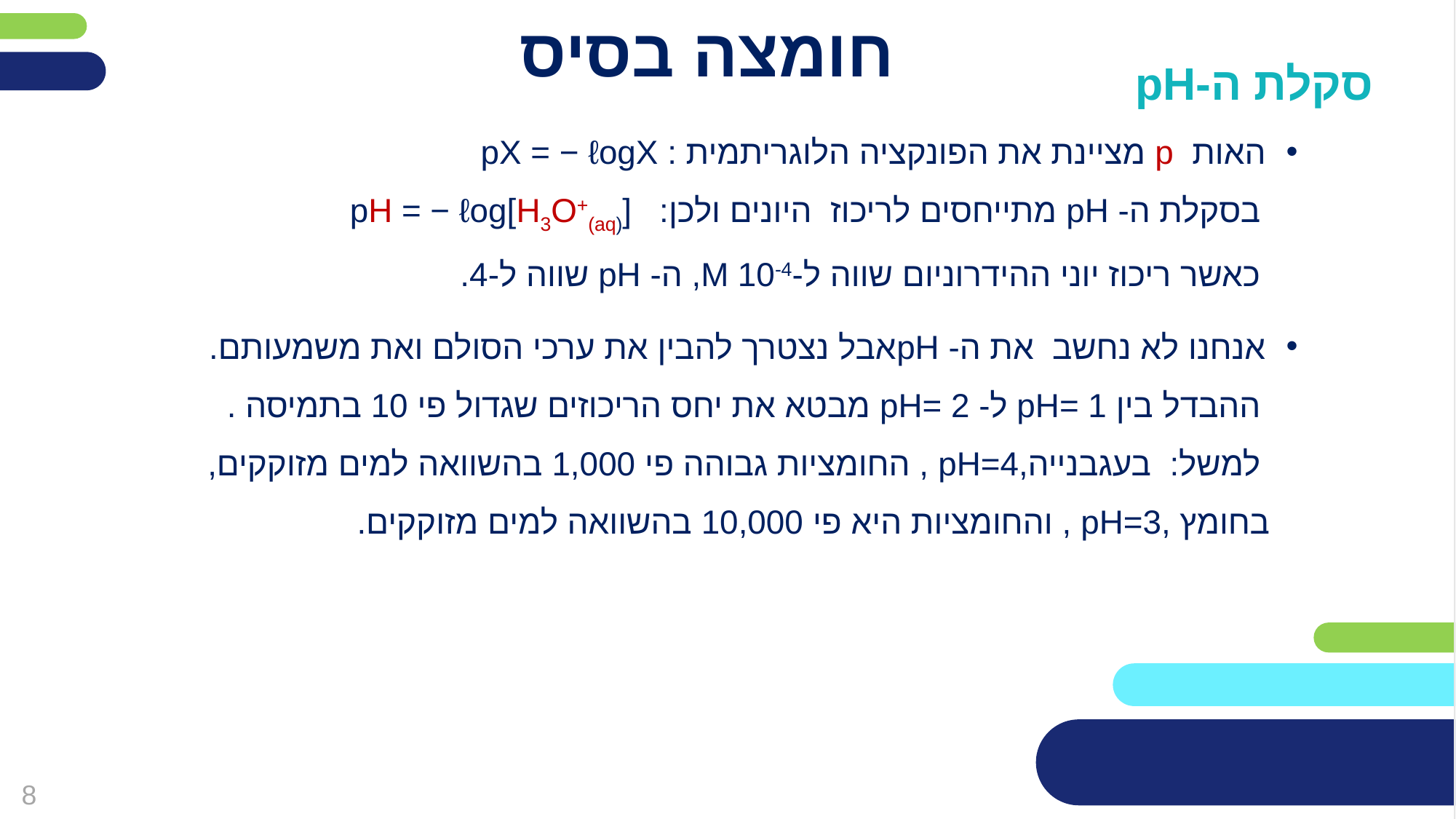

# חומצה בסיס
סקלת ה-pH
האות  p מציינת את הפונקציה הלוגריתמית : pX = − ℓogX
    בסקלת ה- pH מתייחסים לריכוז  היונים ולכן:   pH = − ℓog[H3O+(aq)]
    כאשר ריכוז יוני ההידרוניום שווה ל-M 10-4, ה- pH שווה ל-4.

אנחנו לא נחשב  את ה- pHאבל נצטרך להבין את ערכי הסולם ואת משמעותם.
    ההבדל בין pH= 1 ל- pH= 2 מבטא את יחס הריכוזים שגדול פי 10 בתמיסה .
    למשל:  בעגבנייה,pH=4 , החומציות גבוהה פי 1,000 בהשוואה למים מזוקקים,
   בחומץ ,pH=3 , והחומציות היא פי 10,000 בהשוואה למים מזוקקים.